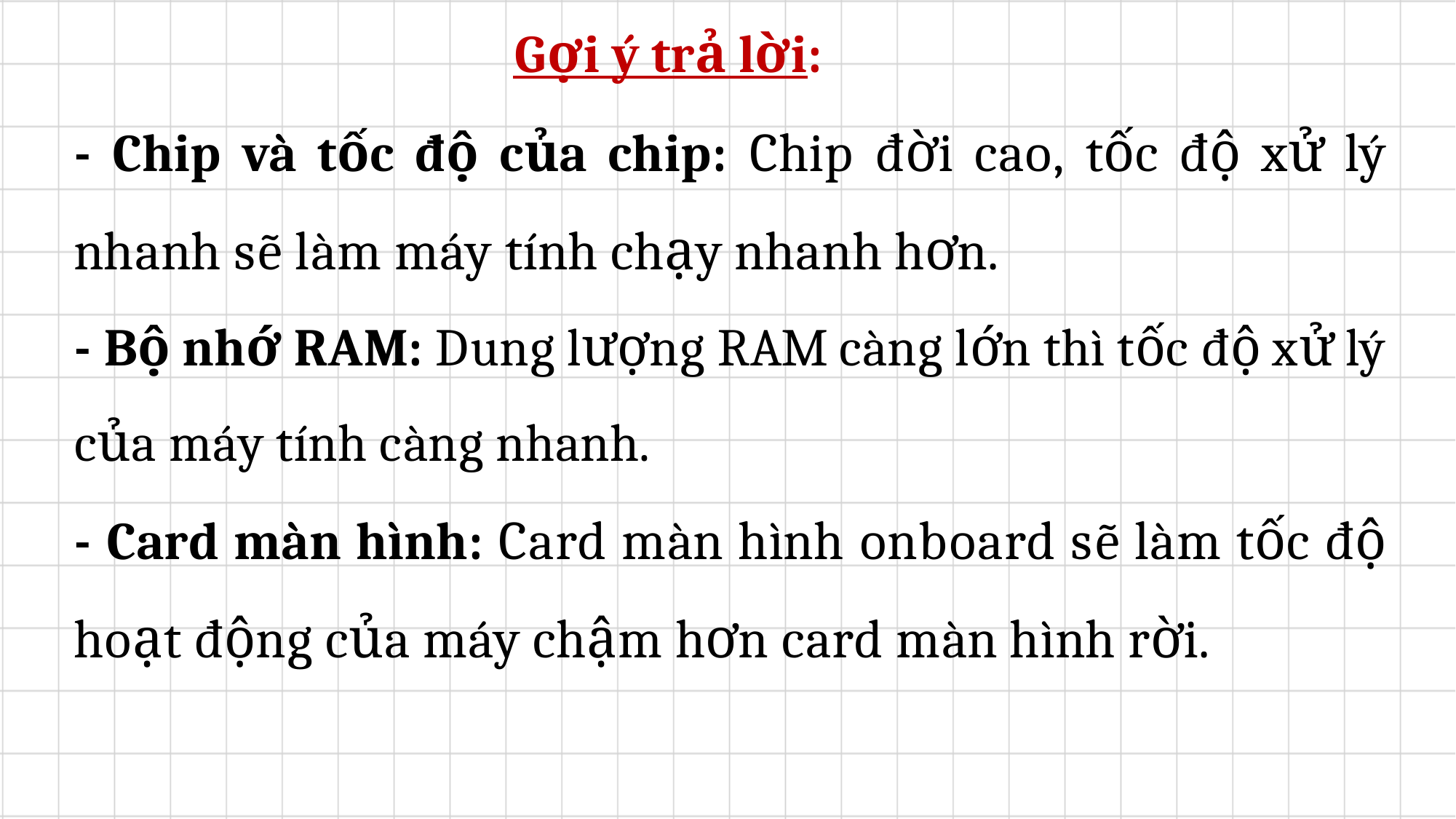

Gợi ý trả lời:
- Chip và tốc độ của chip: Chip đời cao, tốc độ xử lý nhanh sẽ làm máy tính chạy nhanh hơn.
- Bộ nhớ RAM: Dung lượng RAM càng lớn thì tốc độ xử lý của máy tính càng nhanh.
- Card màn hình: Card màn hình onboard sẽ làm tốc độ hoạt động của máy chậm hơn card màn hình rời.